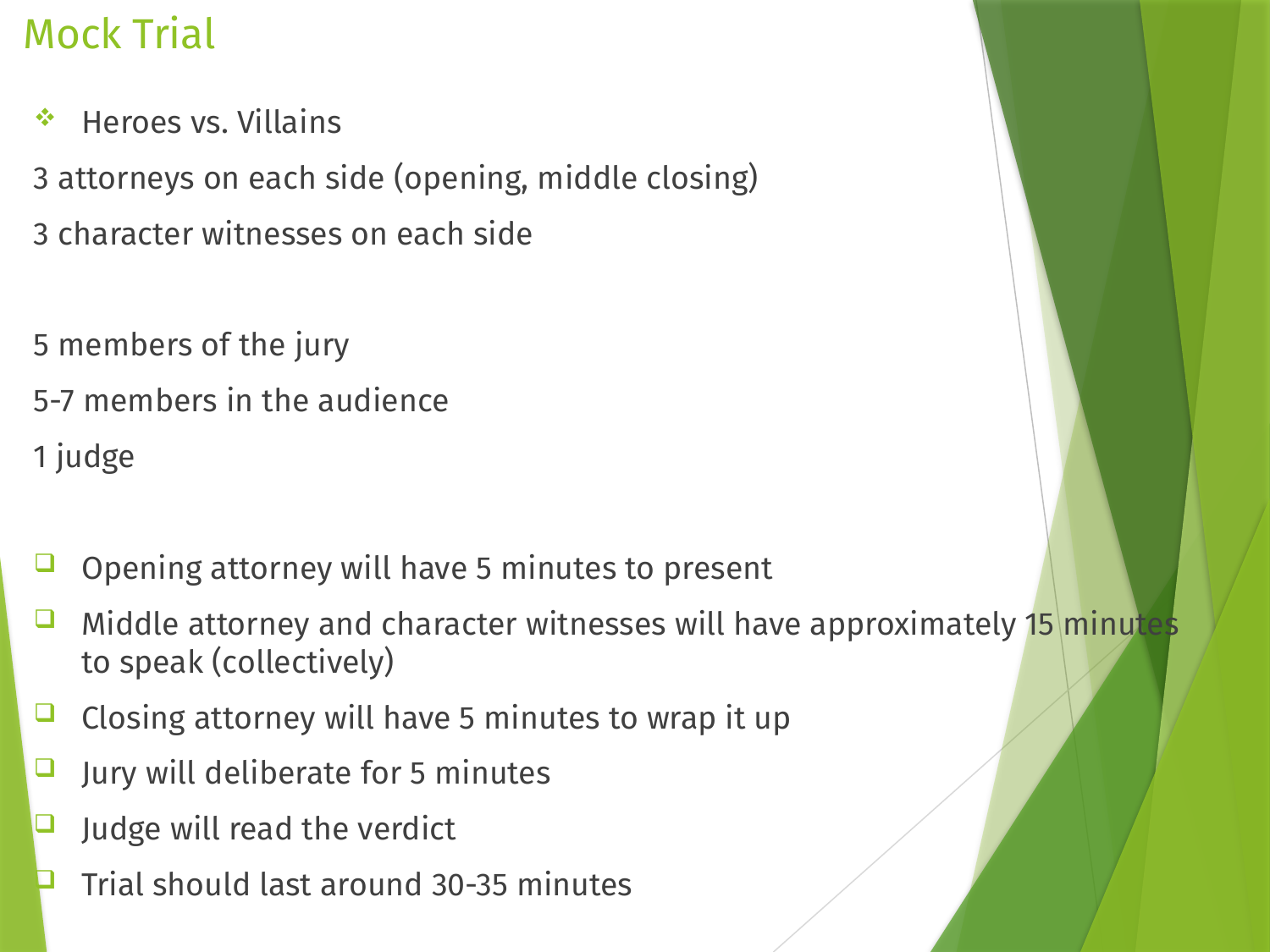

# Mock Trial
Heroes vs. Villains
3 attorneys on each side (opening, middle closing)
3 character witnesses on each side

5 members of the jury
5-7 members in the audience
1 judge

Opening attorney will have 5 minutes to present
Middle attorney and character witnesses will have approximately 15 minutes to speak (collectively)
Closing attorney will have 5 minutes to wrap it up
Jury will deliberate for 5 minutes
Judge will read the verdict
Trial should last around 30-35 minutes